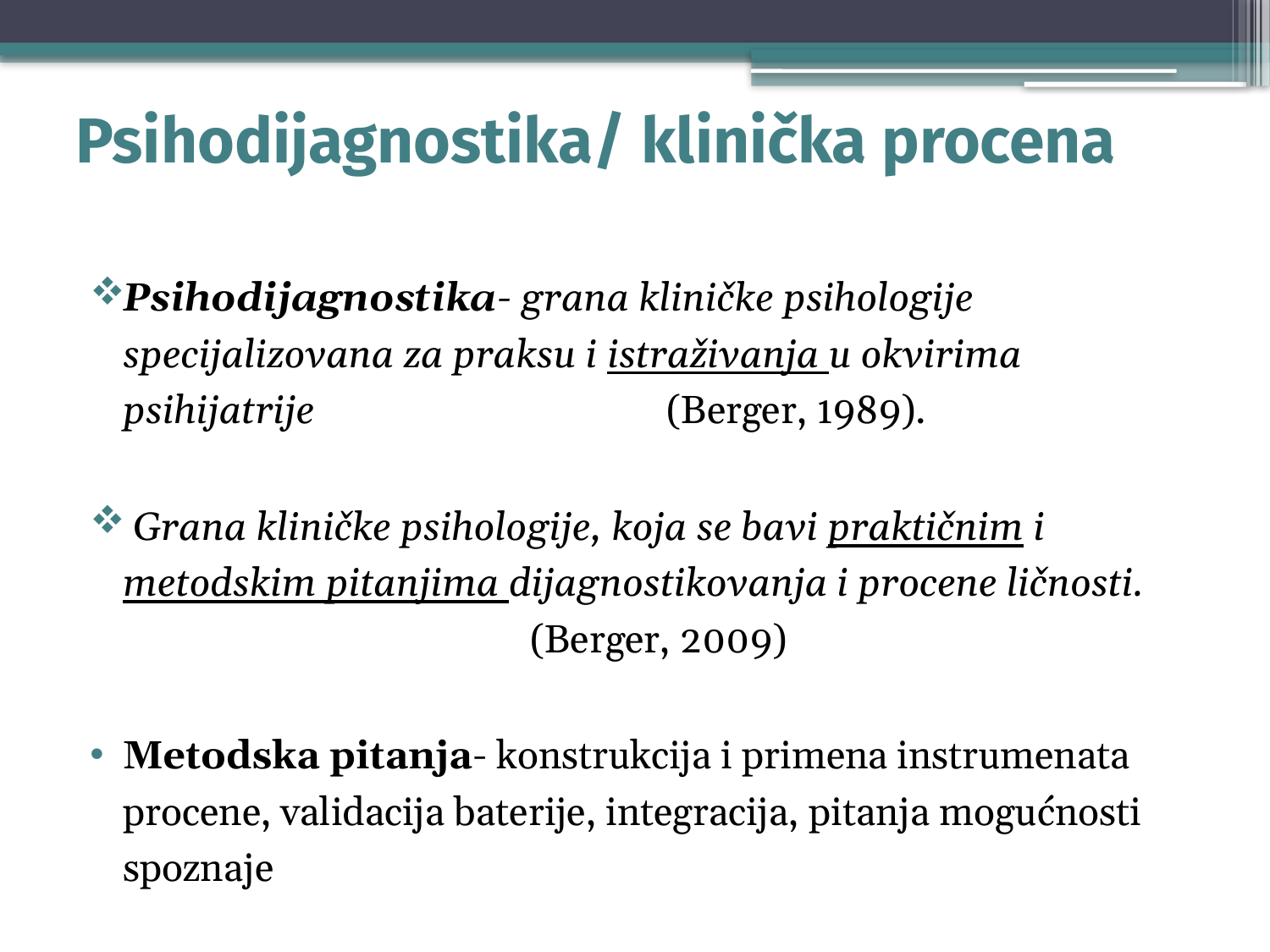

# Psihodijagnostika/ klinička procena

Psihodijagnostika- grana kliničke psihologije specijalizovana za praksu i istraživanja u okvirima psihijatrije                                     (Berger, 1989).

 Grana kliničke psihologije, koja se bavi praktičnim i metodskim pitanjima dijagnostikovanja i procene ličnosti.                                            (Berger, 2009)

Metodska pitanja- konstrukcija i primena instrumenata procene, validacija baterije, integracija, pitanja mogućnosti spoznaje